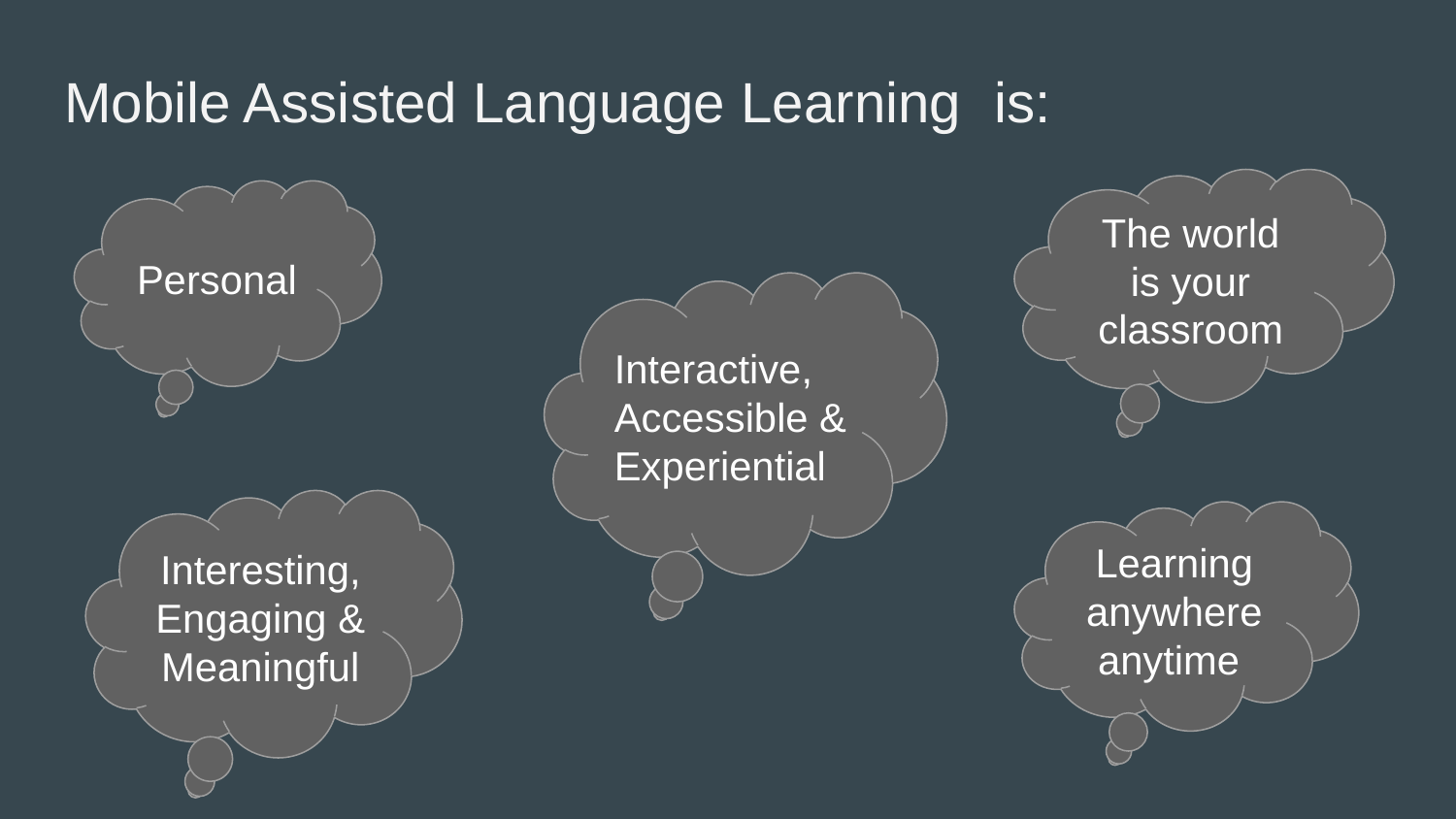

# Mobile Assisted Language Learning  is:
The world is your classroom
Personal
Interactive,
Accessible &
Experiential
Interesting, Engaging & Meaningful
Learning anywhere anytime